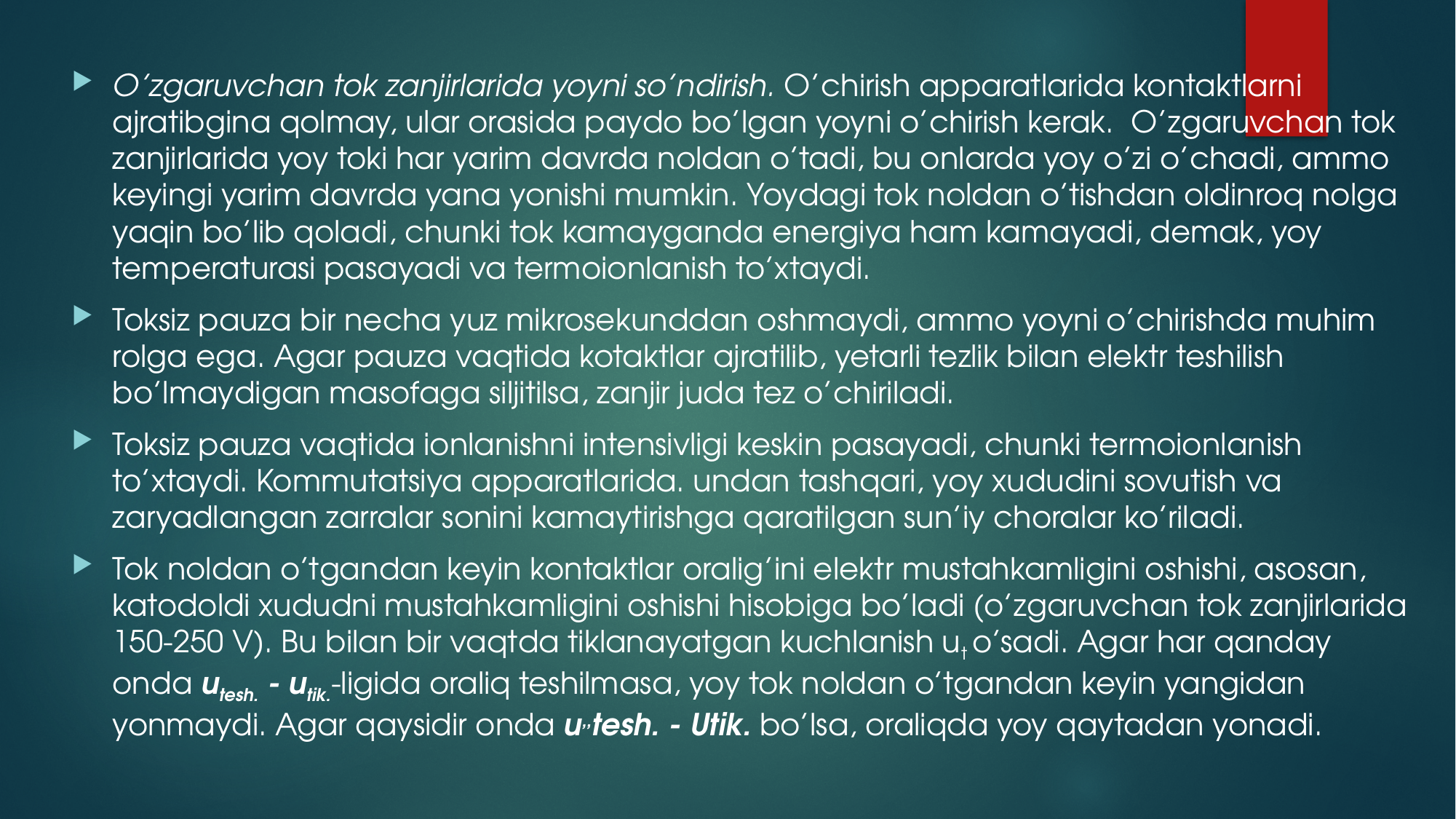

O’zgaruvchan tok zanjirlarida yoyni so’ndirish. O’chirish apparatlarida kontaktlarni ajratibgina qolmay, ular orasida paydo bo’lgan yoyni o’chirish kerak.  O’zgaruvchan tok zanjirlarida yoy toki har yarim davrda noldan o’tadi, bu onlarda yoy o’zi o’chadi, ammo keyingi yarim davrda yana yonishi mumkin. Yoydagi tok noldan o’tishdan oldinroq nolga yaqin bo’lib qoladi, chunki tok kamayganda energiya ham kamayadi, demak, yoy temperaturasi pasayadi va termoionlanish to’xtaydi.
Toksiz pauza bir necha yuz mikrosekunddan oshmaydi, ammo yoyni o’chirishda muhim rolga ega. Agar pauza vaqtida kotaktlar ajratilib, yetarli tezlik bilan elektr teshilish bo’lmaydigan masofaga siljitilsa, zanjir juda tez o’chiriladi.
Toksiz pauza vaqtida ionlanishni intensivligi keskin pasayadi, chunki termoionlanish  to’xtaydi. Kommutatsiya apparatlarida. undan tashqari, yoy xududini sovutish va zaryadlangan zarralar sonini kamaytirishga qaratilgan sun’iy choralar ko’riladi.
Tok noldan o’tgandan keyin kontaktlar oralig’ini elektr mustahkamligini oshishi, asosan, katodoldi xududni mustahkamligini oshishi hisobiga bo’ladi (o’zgaruvchan tok zanjirlarida 150-250 V). Bu bilan bir vaqtda tiklanayatgan kuchlanish ut o’sadi. Agar har qanday onda utesh. - utik.-ligida oraliq teshilmasa, yoy tok noldan o’tgandan keyin yangidan yonmaydi. Agar qaysidir onda u,,tesh. - Utik. bo’lsa, oraliqda yoy qaytadan yonadi.